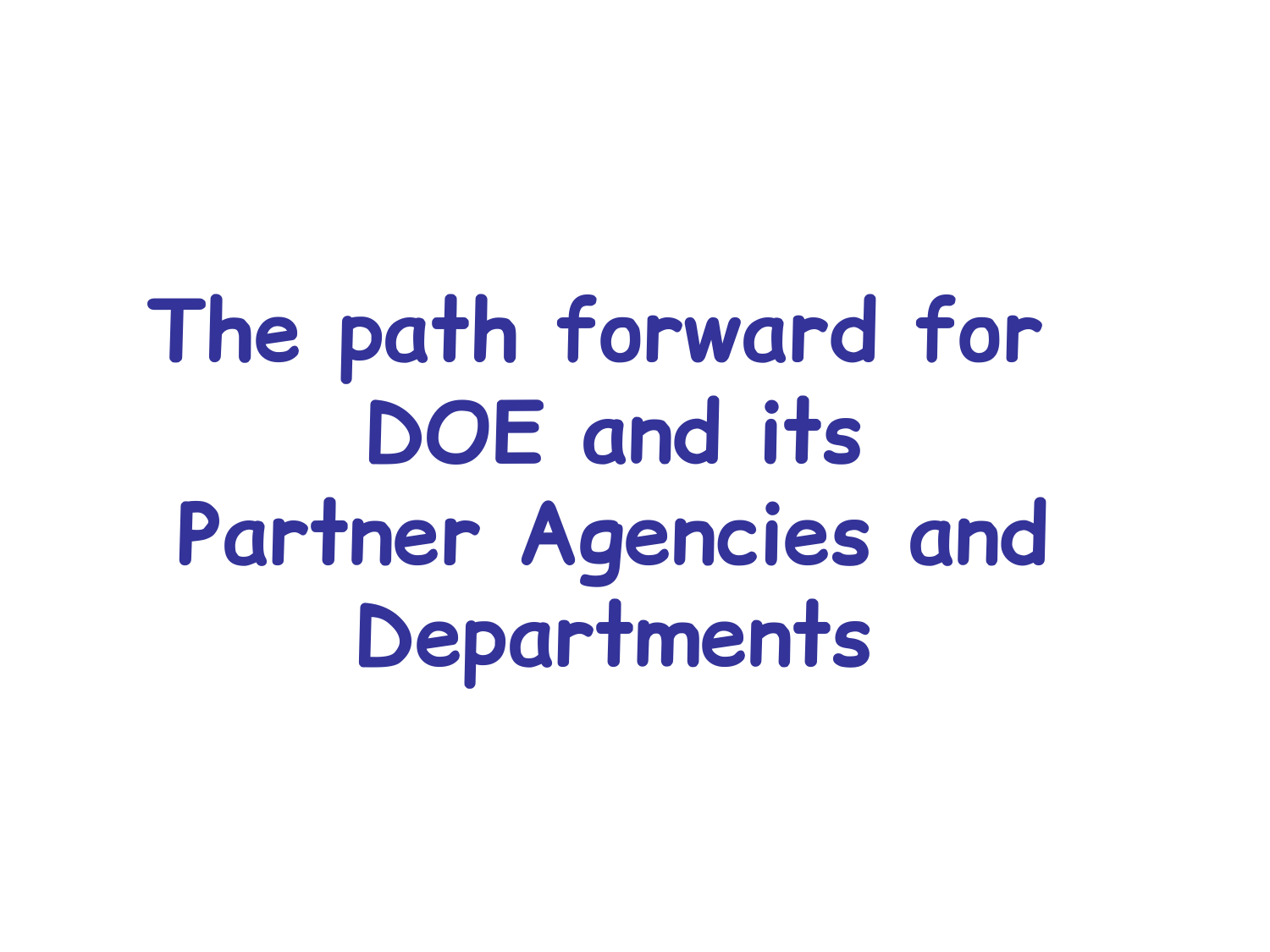

# The path forward for DOE and its Partner Agencies and Departments